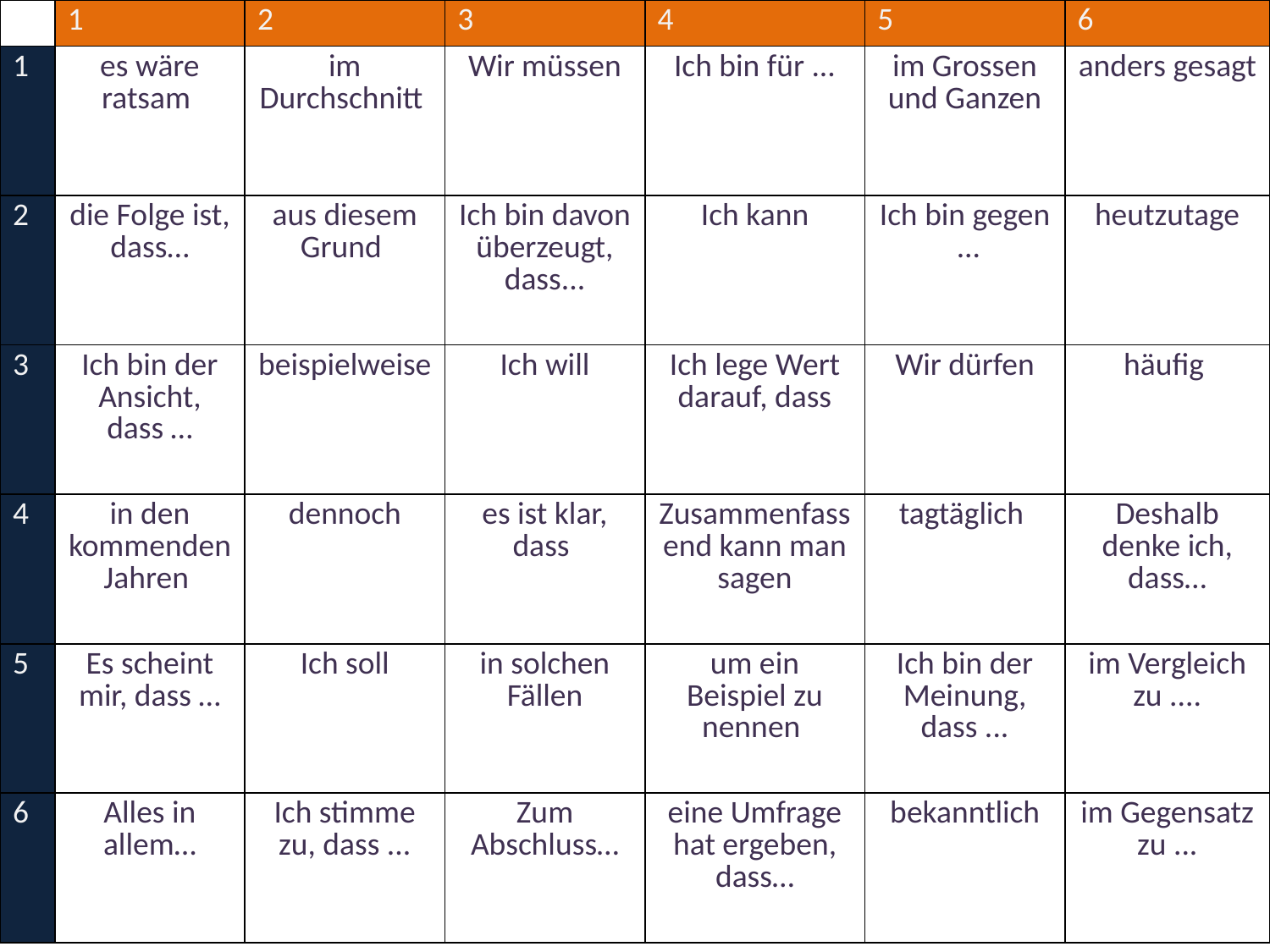

|  | 1 | 2 | 3 | 4 | 5 | 6 |
| --- | --- | --- | --- | --- | --- | --- |
| 1 | es wäre ratsam | im Durchschnitt | Wir müssen | Ich bin für ... | im Grossen und Ganzen | anders gesagt |
| 2 | die Folge ist, dass… | aus diesem Grund | Ich bin davon überzeugt, dass... | Ich kann | Ich bin gegen ... | heutzutage |
| 3 | Ich bin der Ansicht, dass … | beispielweise | Ich will | Ich lege Wert darauf, dass | Wir dürfen | häufig |
| 4 | in den kommenden Jahren | dennoch | es ist klar, dass | Zusammenfassend kann man sagen | tagtäglich | Deshalb denke ich, dass… |
| 5 | Es scheint mir, dass … | Ich soll | in solchen Fällen | um ein Beispiel zu nennen | Ich bin der Meinung, dass ... | im Vergleich zu .... |
| 6 | Alles in allem… | Ich stimme zu, dass ... | Zum Abschluss… | eine Umfrage hat ergeben, dass… | bekanntlich | im Gegensatz zu ... |